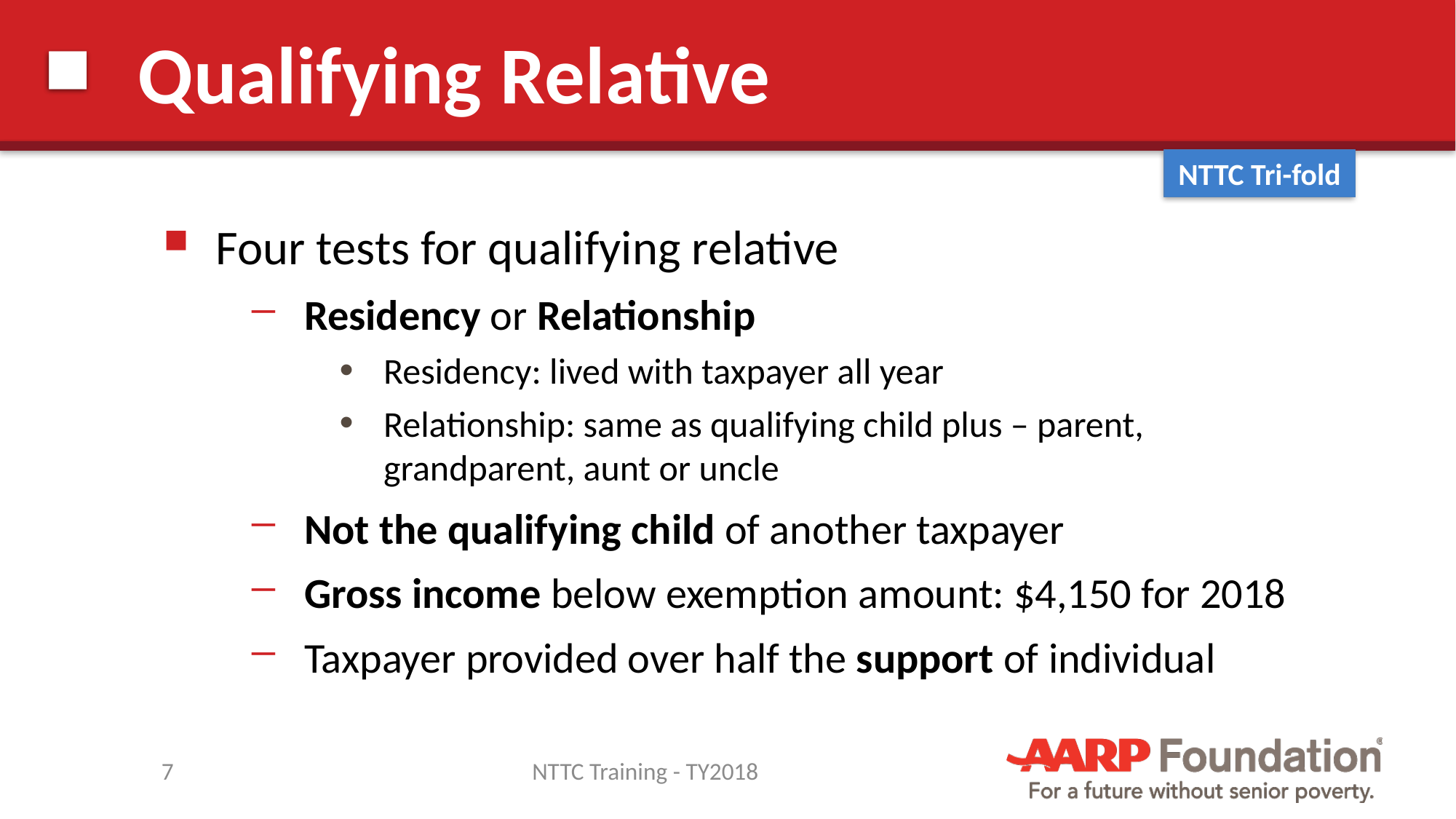

# Qualifying Relative
NTTC Tri-fold
Four tests for qualifying relative
Residency or Relationship
Residency: lived with taxpayer all year
Relationship: same as qualifying child plus – parent, grandparent, aunt or uncle
Not the qualifying child of another taxpayer
Gross income below exemption amount: $4,150 for 2018
Taxpayer provided over half the support of individual

7
NTTC Training - TY2018